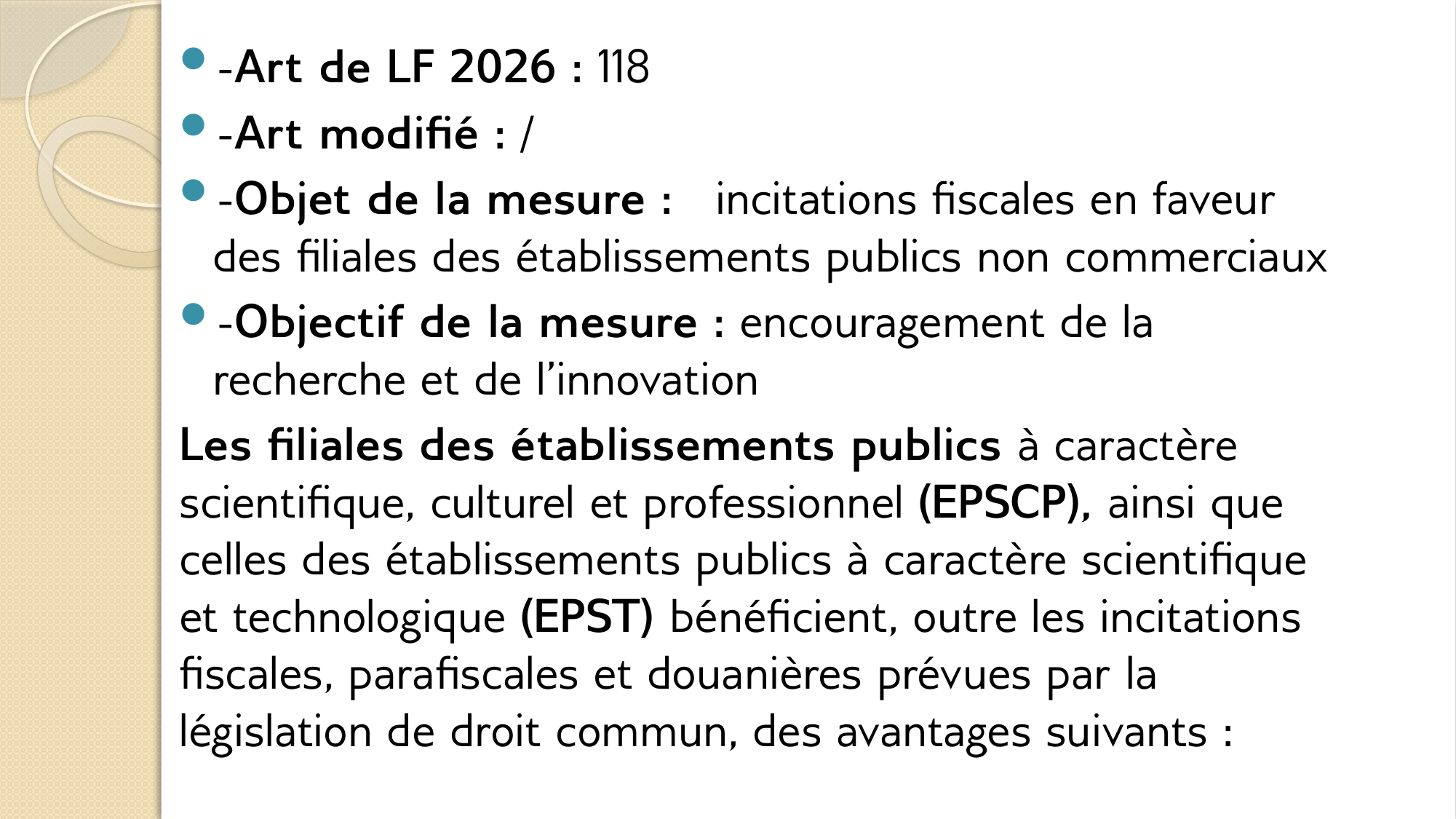

-Art de LF 2026 : 118
-Art modifié : /
-Objet de la mesure :   incitations fiscales en faveur des filiales des établissements publics non commerciaux
-Objectif de la mesure : encouragement de la recherche et de l’innovation
	Les filiales des établissements publics à caractère scientifique, culturel et professionnel (EPSCP), ainsi que celles des établissements publics à caractère scientifique et technologique (EPST) bénéficient, outre les incitations fiscales, parafiscales et douanières prévues par la législation de droit commun, des avantages suivants :